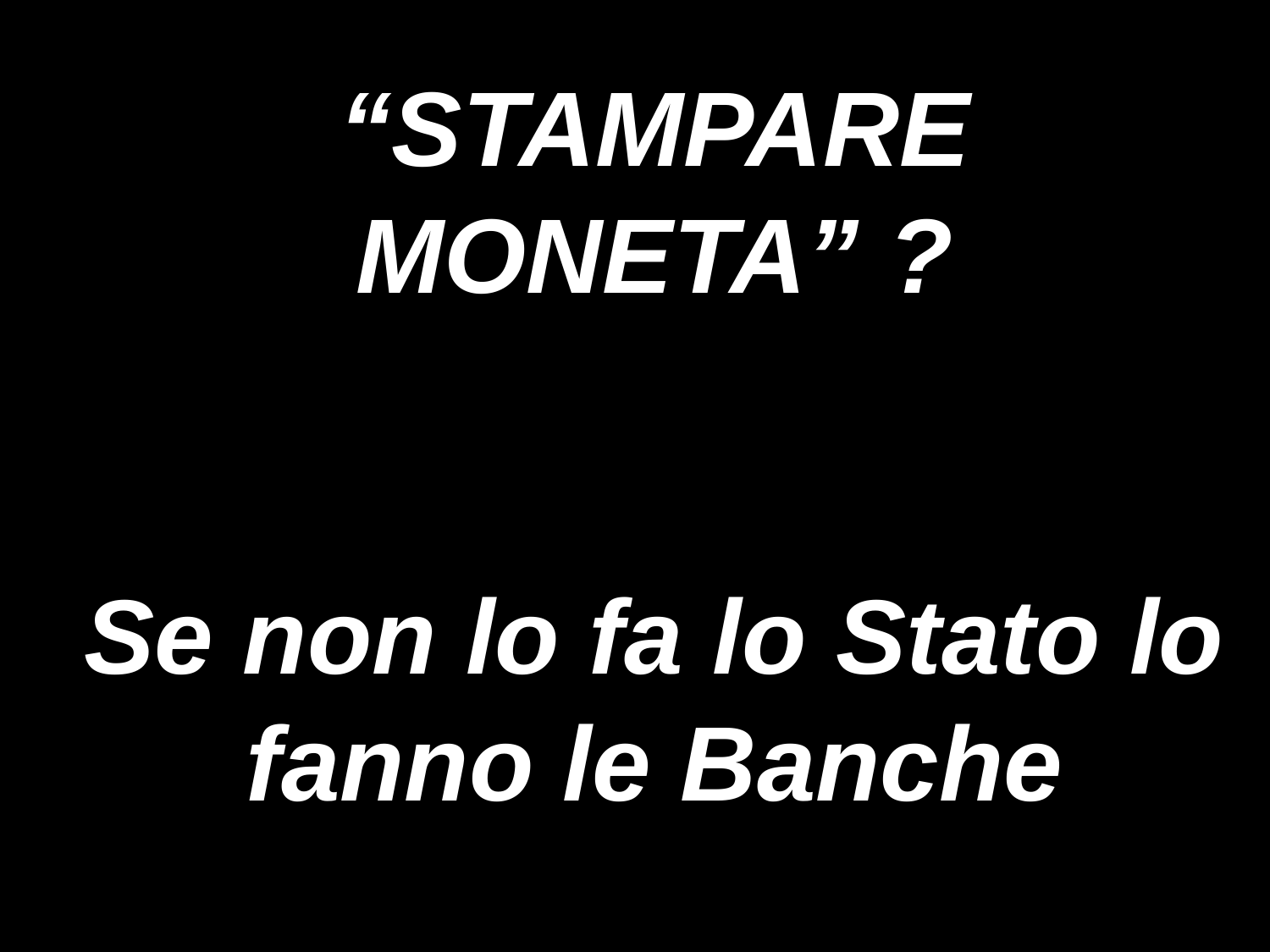

“STAMPARE MONETA” ?

Se non lo fa lo Stato lo fanno le Banche